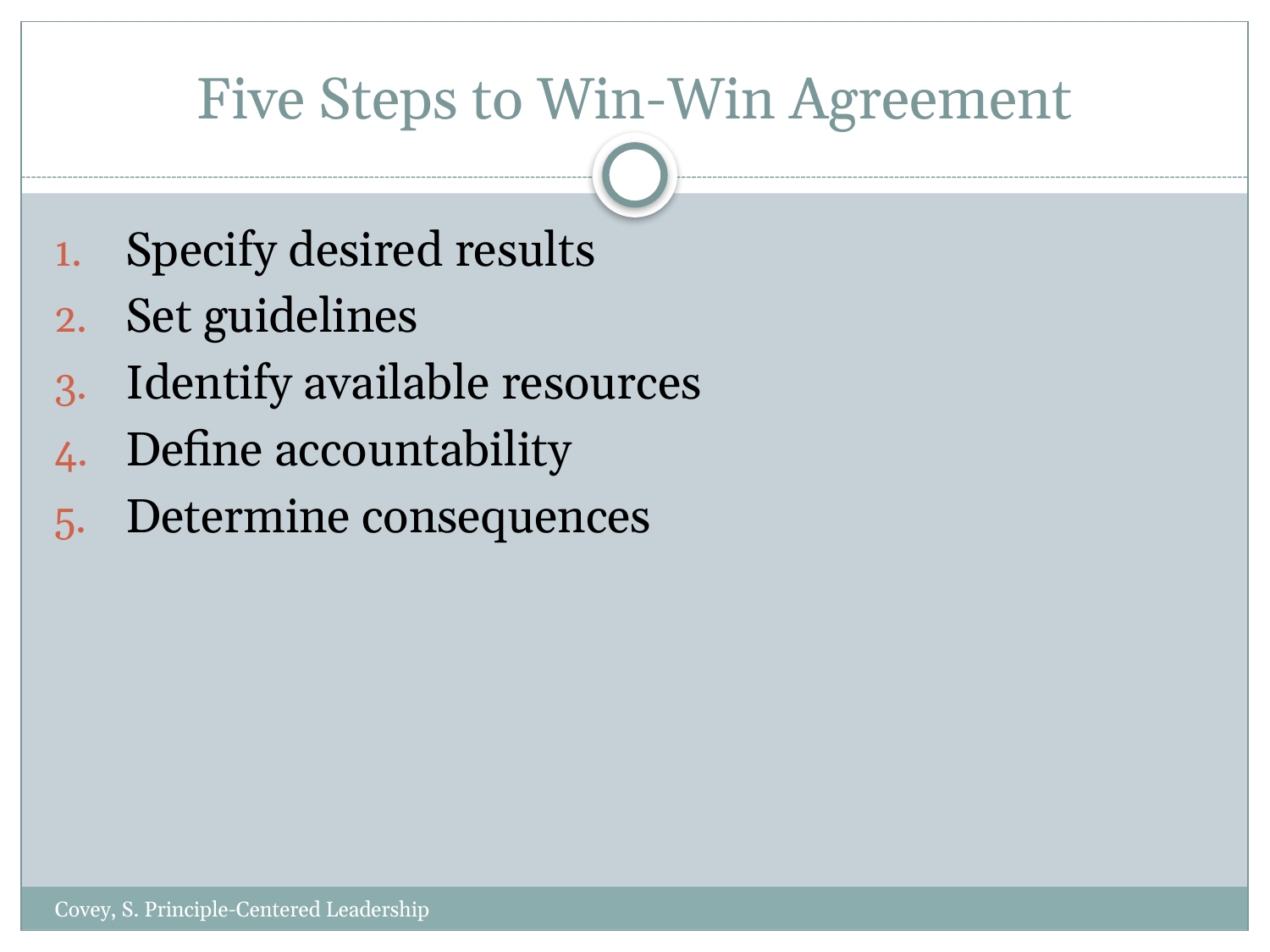

# Five Steps to Win-Win Agreement
Specify desired results
Set guidelines
Identify available resources
Define accountability
Determine consequences

Covey, S. Principle-Centered Leadership